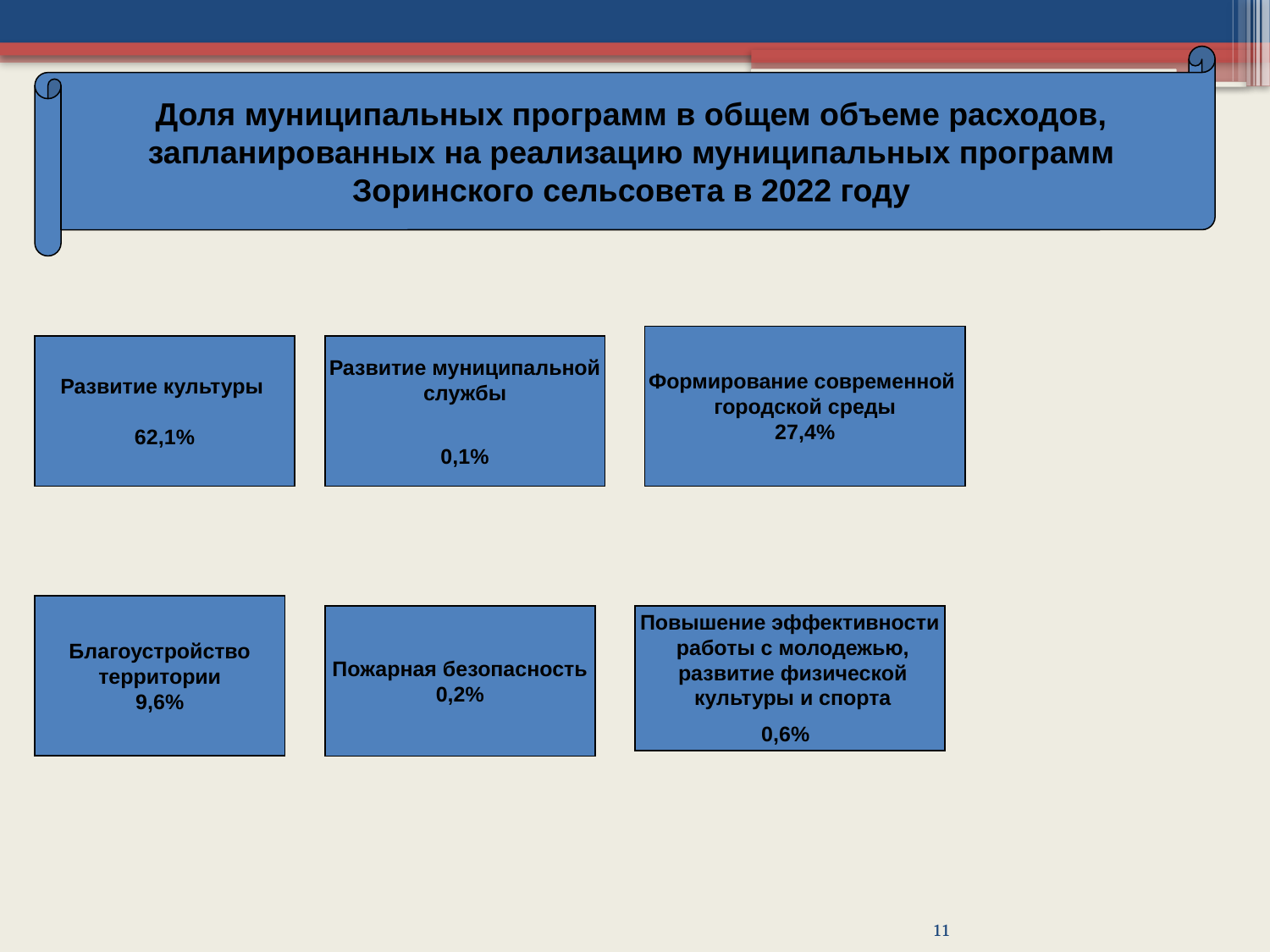

Доля муниципальных программ в общем объеме расходов,
запланированных на реализацию муниципальных программ
Зоринского сельсовета в 2022 году
Формирование современной
городской среды
27,4%
Развитие культуры

62,1%
Развитие муниципальной
службы

0,1%
Благоустройство
 территории
9,6%
Пожарная безопасность
0,2%
Повышение эффективности
 работы с молодежью,
 развитие физической
 культуры и спорта
0,6%
11